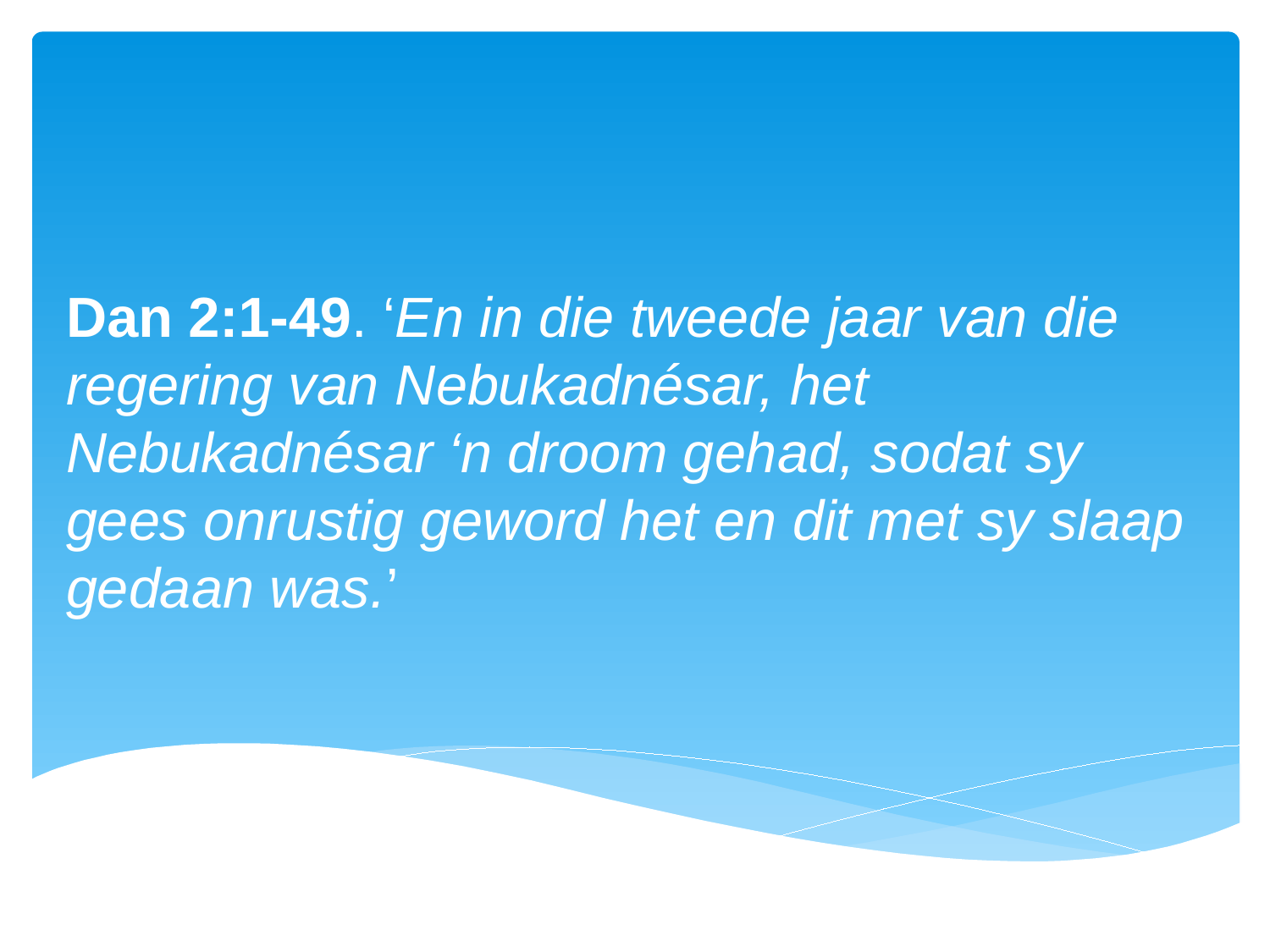

Dan 2:1-49. ‘En in die tweede jaar van die regering van Nebukadnésar, het Nebukadnésar ‘n droom gehad, sodat sy gees onrustig geword het en dit met sy slaap gedaan was.’